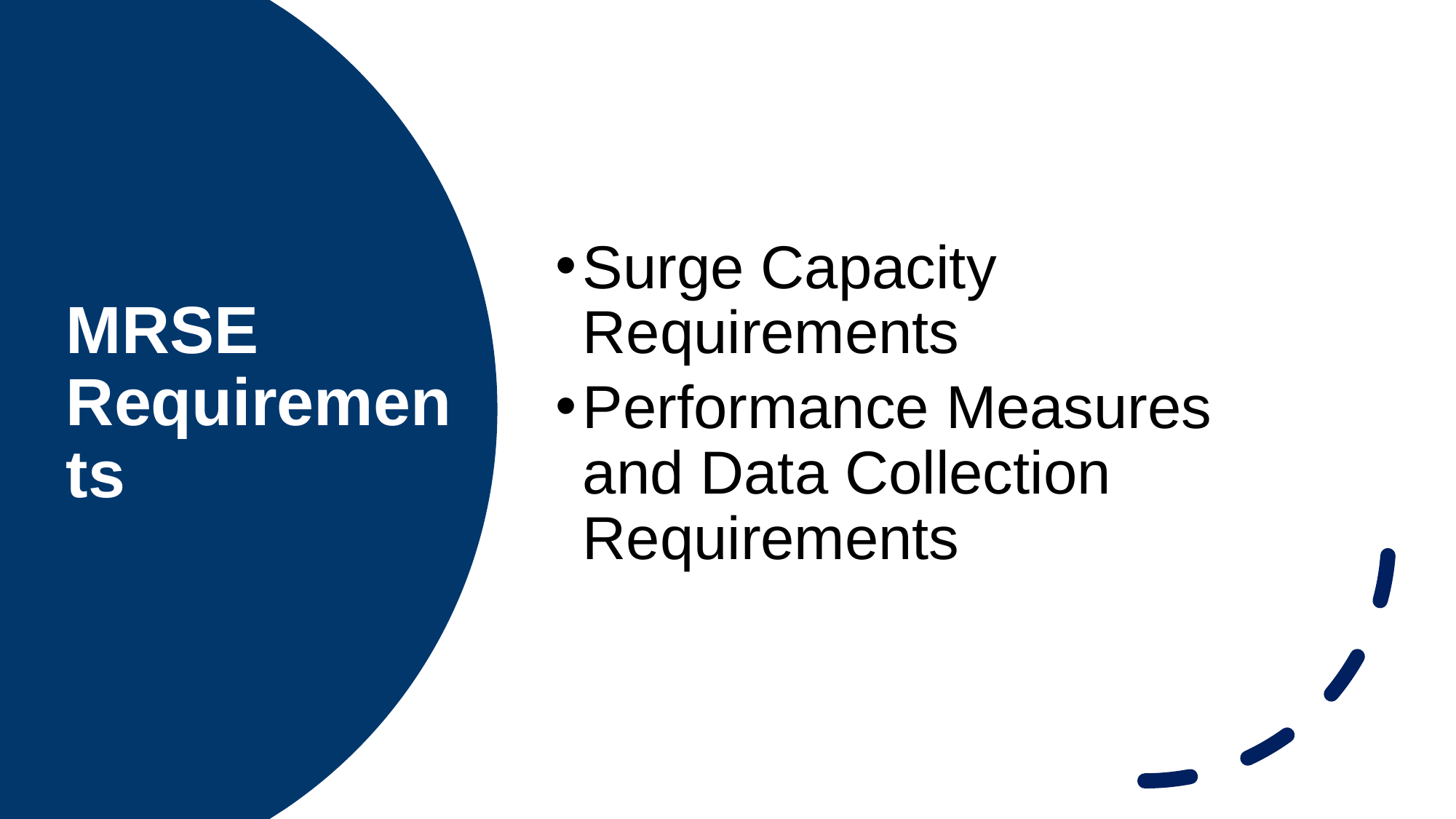

Surge Capacity Requirements
Performance Measures  and Data Collection Requirements
# MRSE Requirements